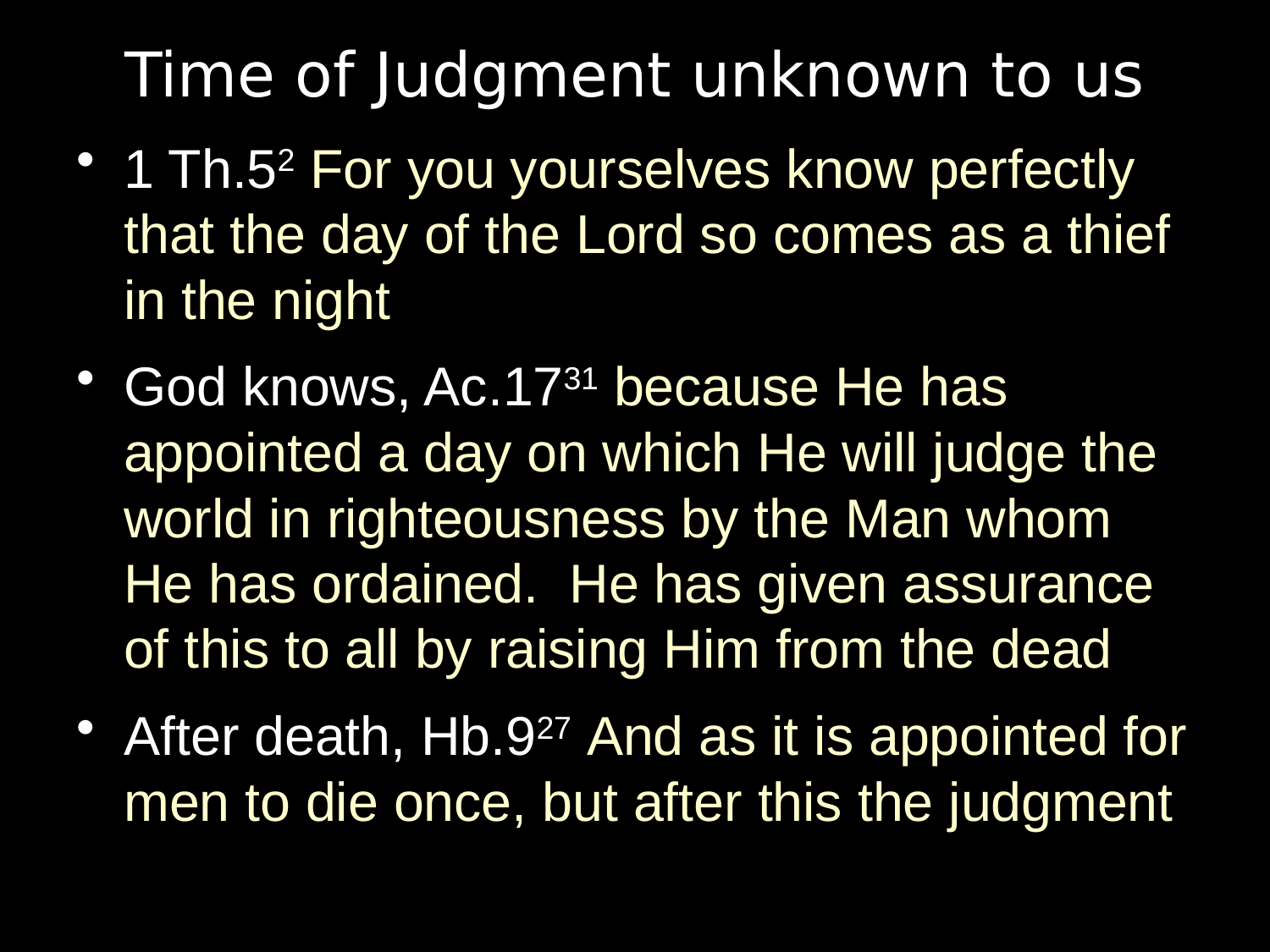

# Time of Judgment unknown to us
1 Th.52 For you yourselves know perfectly that the day of the Lord so comes as a thief in the night
God knows, Ac.1731 because He has appointed a day on which He will judge the world in righteousness by the Man whom He has ordained.  He has given assurance of this to all by raising Him from the dead
After death, Hb.927 And as it is appointed for men to die once, but after this the judgment